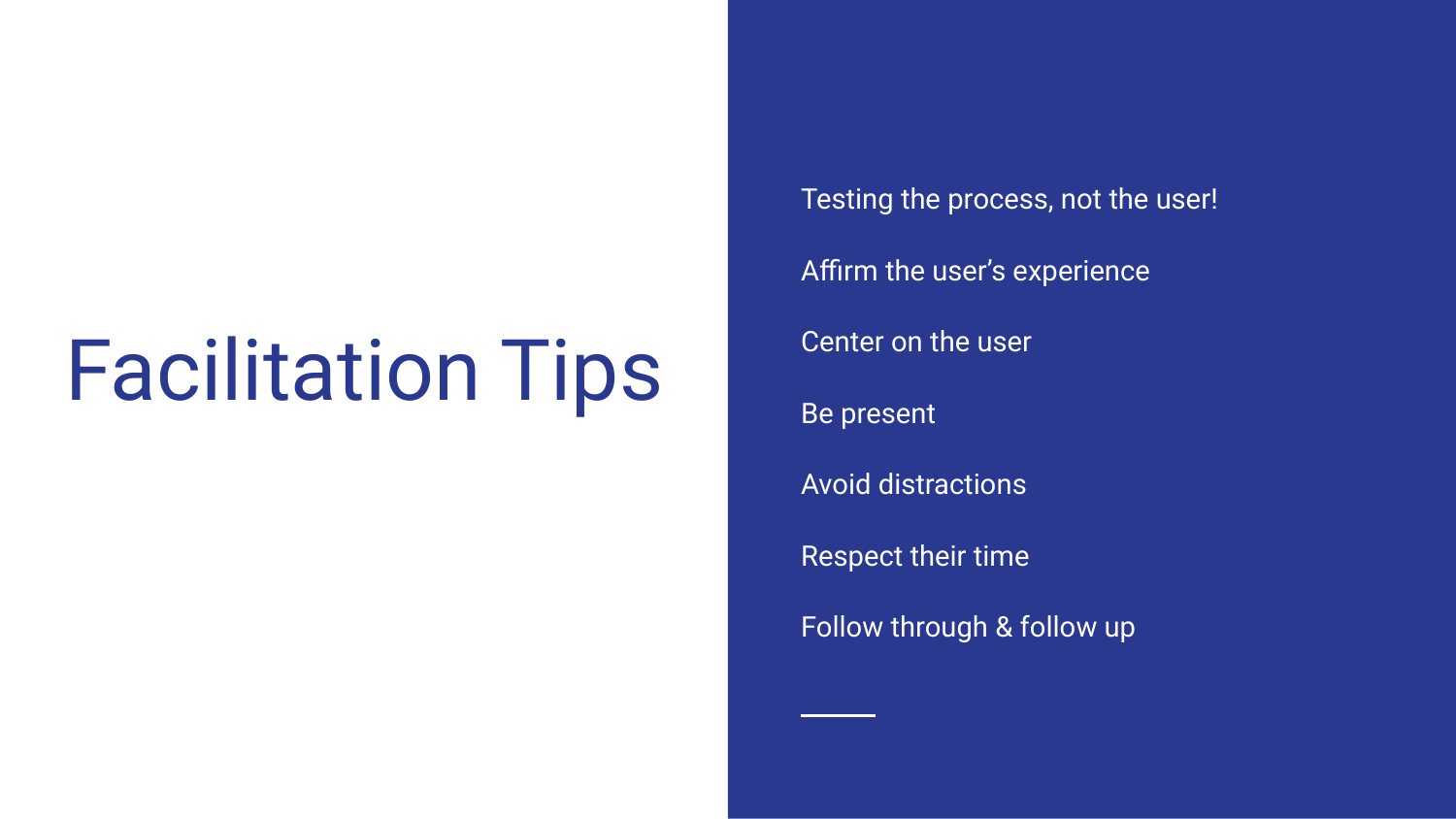

Testing the process, not the user!
Affirm the user’s experience
Center on the user
Be present
Avoid distractions
Respect their time
Follow through & follow up
# Facilitation Tips